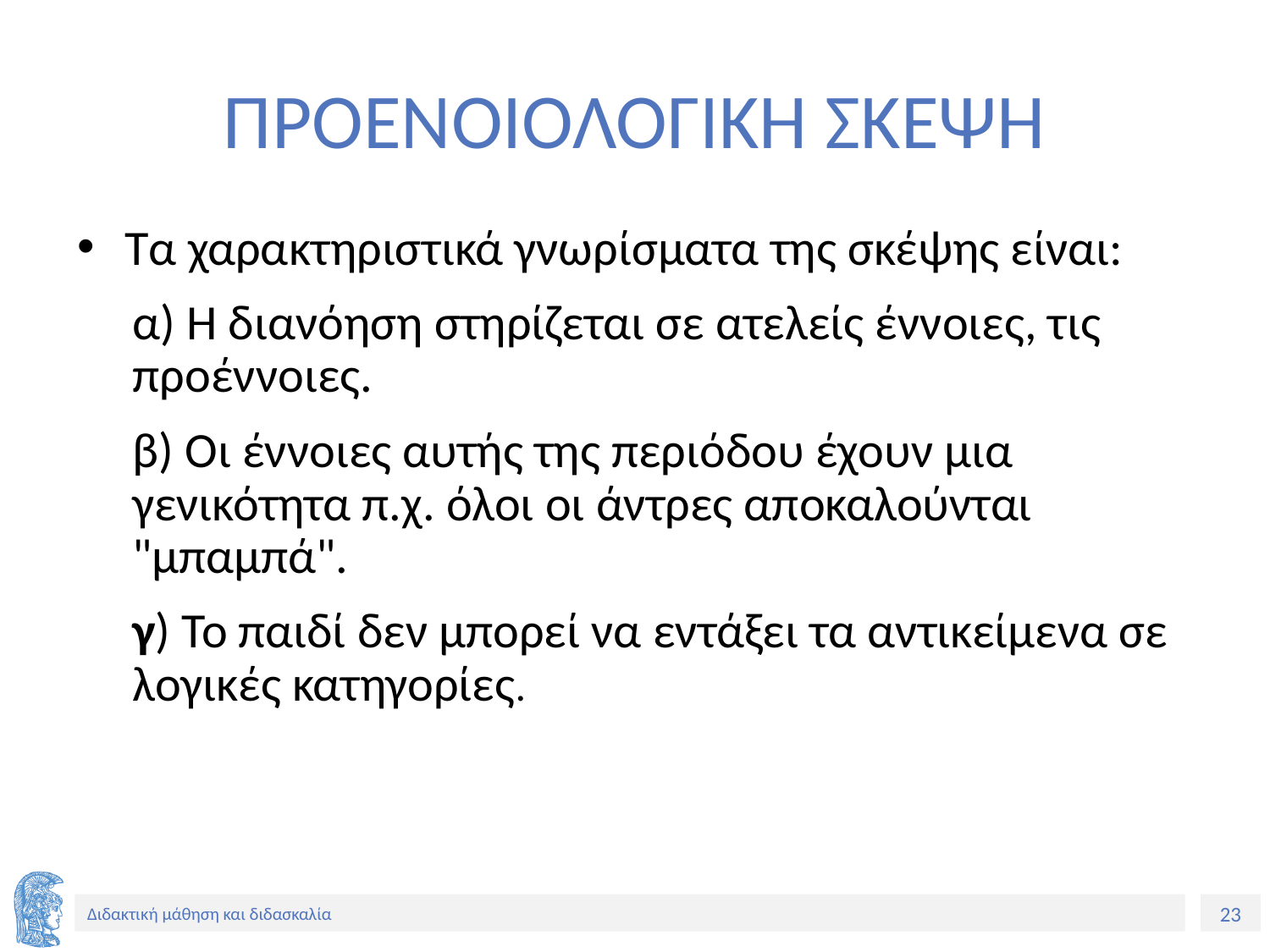

# ΠΡΟΕΝΟΙΟΛΟΓΙΚΗ ΣΚΕΨΗ
Τα χαρακτηριστικά γνωρίσματα της σκέψης είναι:
α) Η διανόηση στηρίζεται σε ατελείς έννοιες, τις προέννοιες.
β) Οι έννοιες αυτής της περιόδου έχουν μια γενικότητα π.χ. όλοι οι άντρες αποκαλούνται "μπαμπά".
γ) Το παιδί δεν μπορεί να εντάξει τα αντικείμενα σε λογικές κατηγορίες.